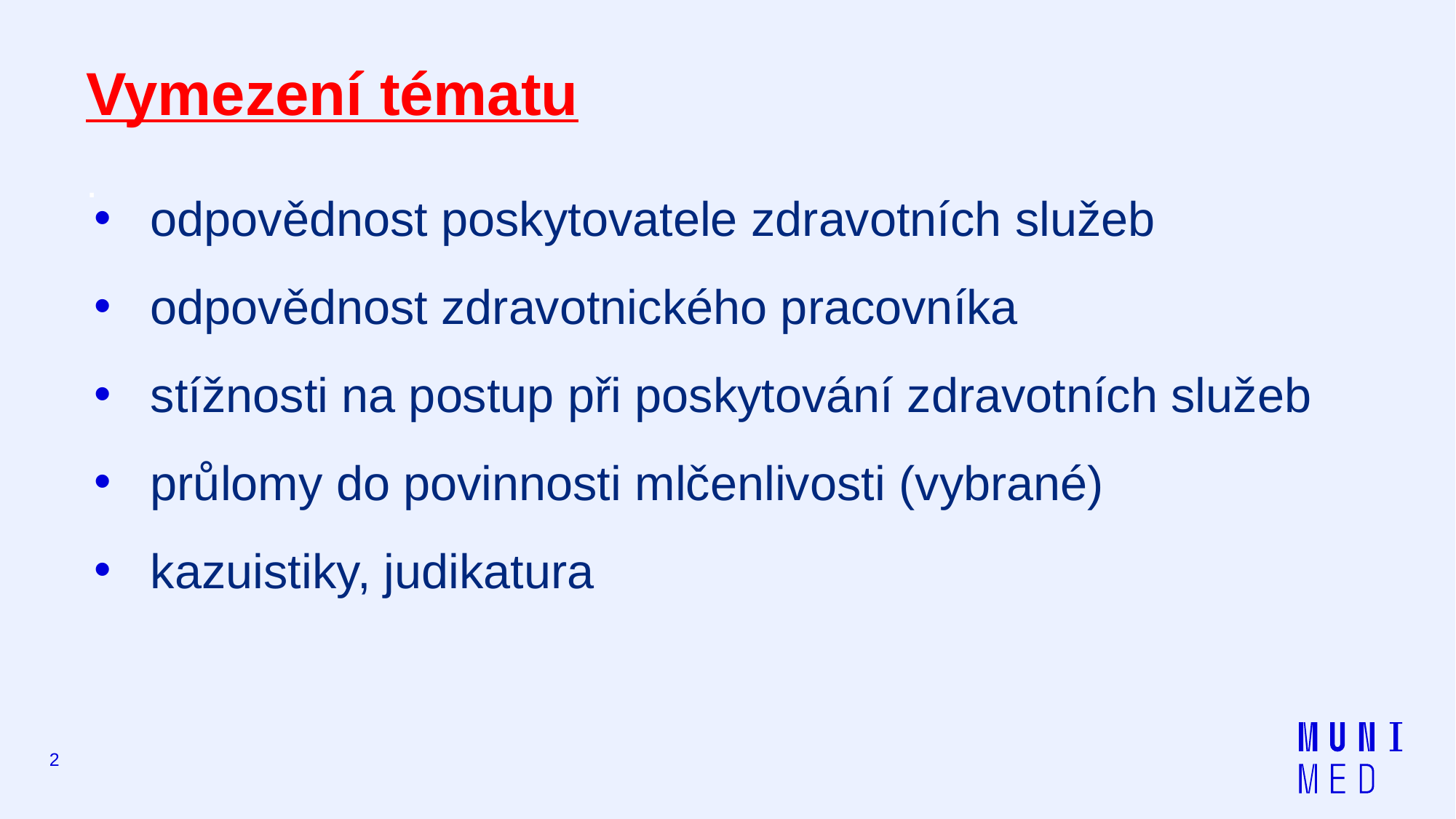

# Vymezení tématu
.
odpovědnost poskytovatele zdravotních služeb
odpovědnost zdravotnického pracovníka
stížnosti na postup při poskytování zdravotních služeb
průlomy do povinnosti mlčenlivosti (vybrané)
kazuistiky, judikatura
2